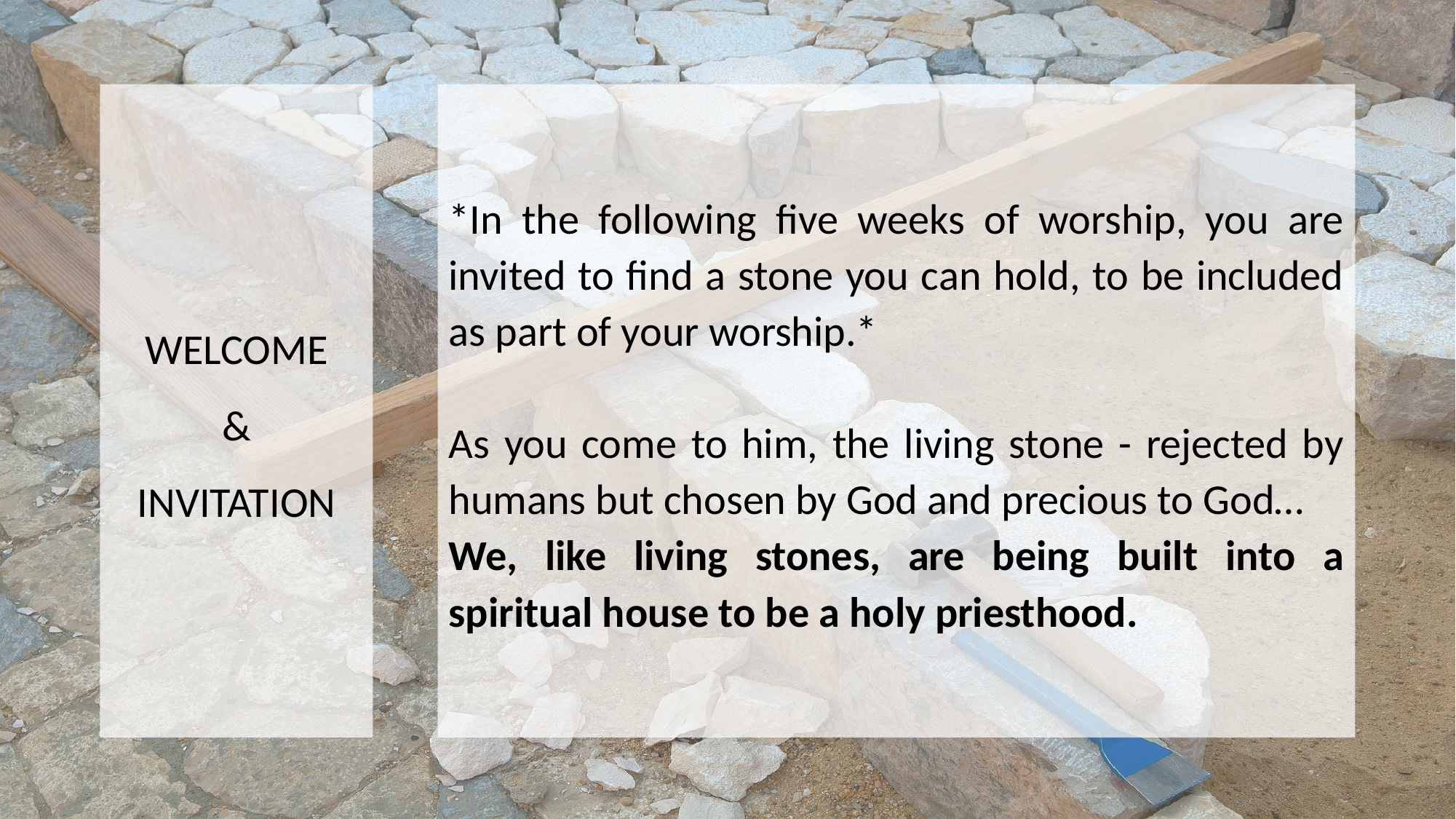

WELCOME
&
INVITATION
*In the following five weeks of worship, you are invited to find a stone you can hold, to be included as part of your worship.*

As you come to him, the living stone - rejected by humans but chosen by God and precious to God…
We, like living stones, are being built into a spiritual house to be a holy priesthood.